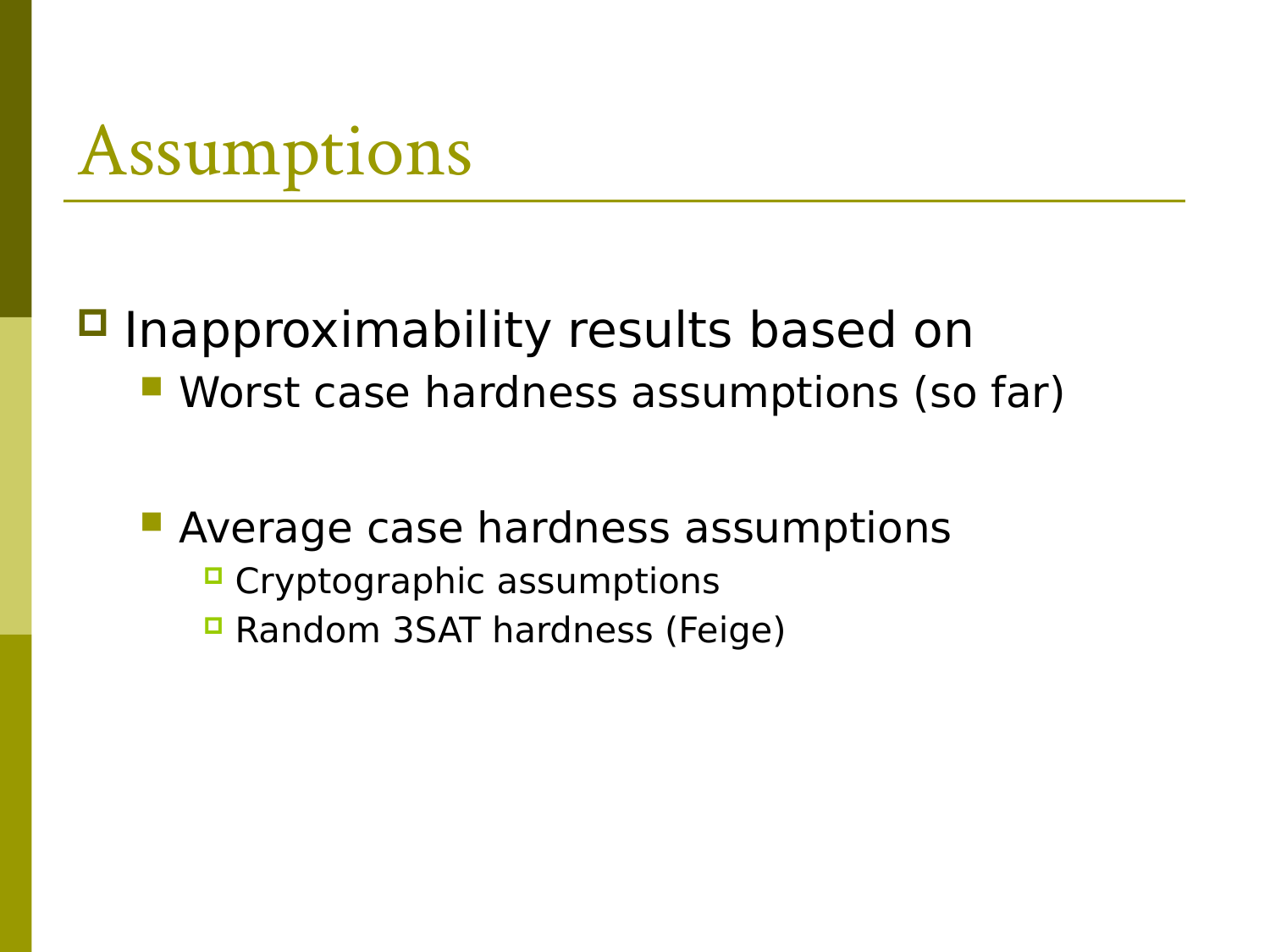

# Assumptions

Inapproximability results based on
Worst case hardness assumptions (so far)

Average case hardness assumptions
Cryptographic assumptions
Random 3SAT hardness (Feige)